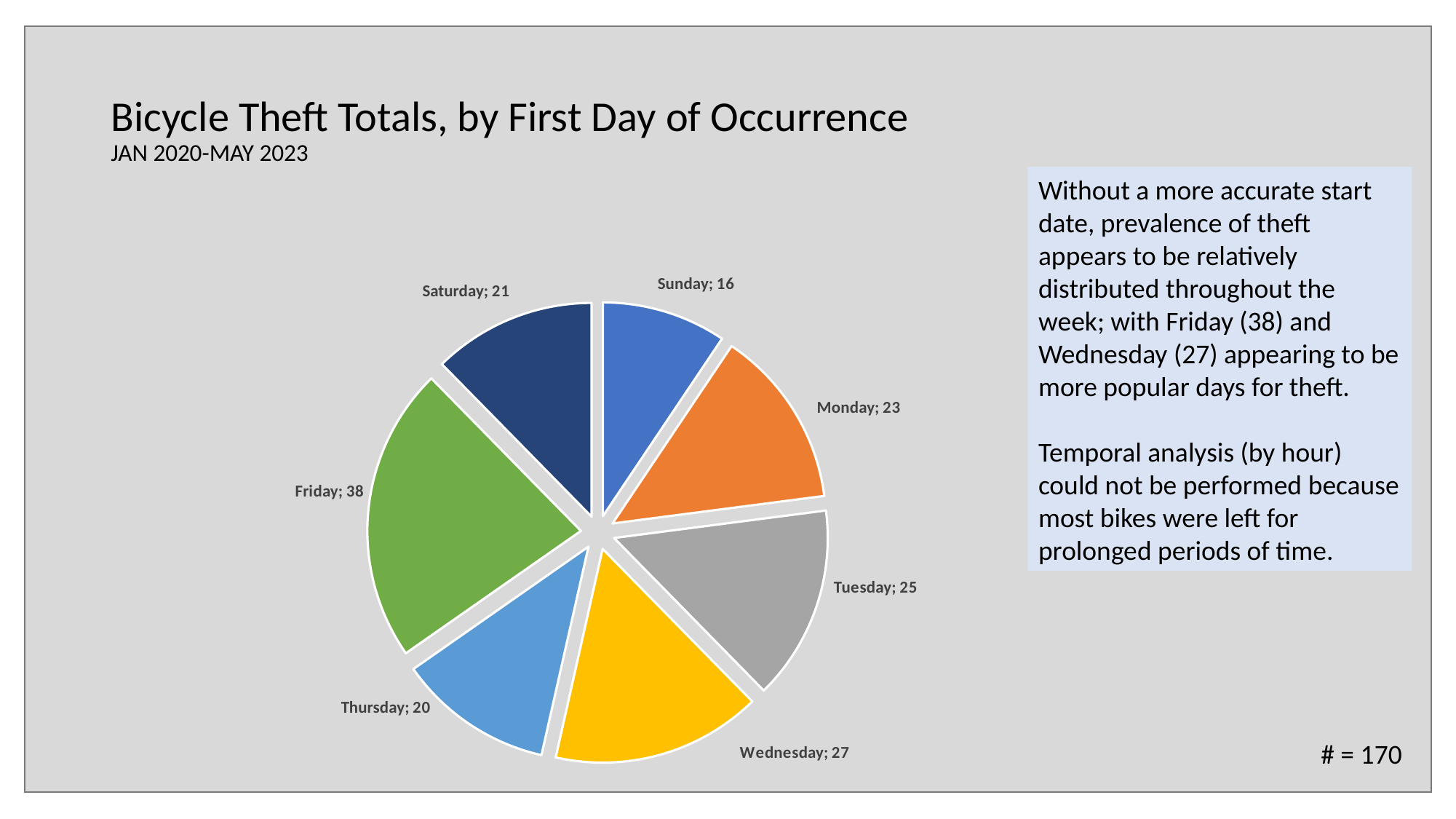

# Bicycle Theft Totals, by First Day of Occurrence JAN 2020-MAY 2023
Without a more accurate start date, prevalence of theft appears to be relatively distributed throughout the week; with Friday (38) and Wednesday (27) appearing to be more popular days for theft.

Temporal analysis (by hour) could not be performed because most bikes were left for prolonged periods of time.

### Chart

| Category | Total |
|---|---|
| Sunday | 16.0 |
| Monday | 23.0 |
| Tuesday | 25.0 |
| Wednesday | 27.0 |
| Thursday | 20.0 |
| Friday | 38.0 |
| Saturday | 21.0 |
# = 170